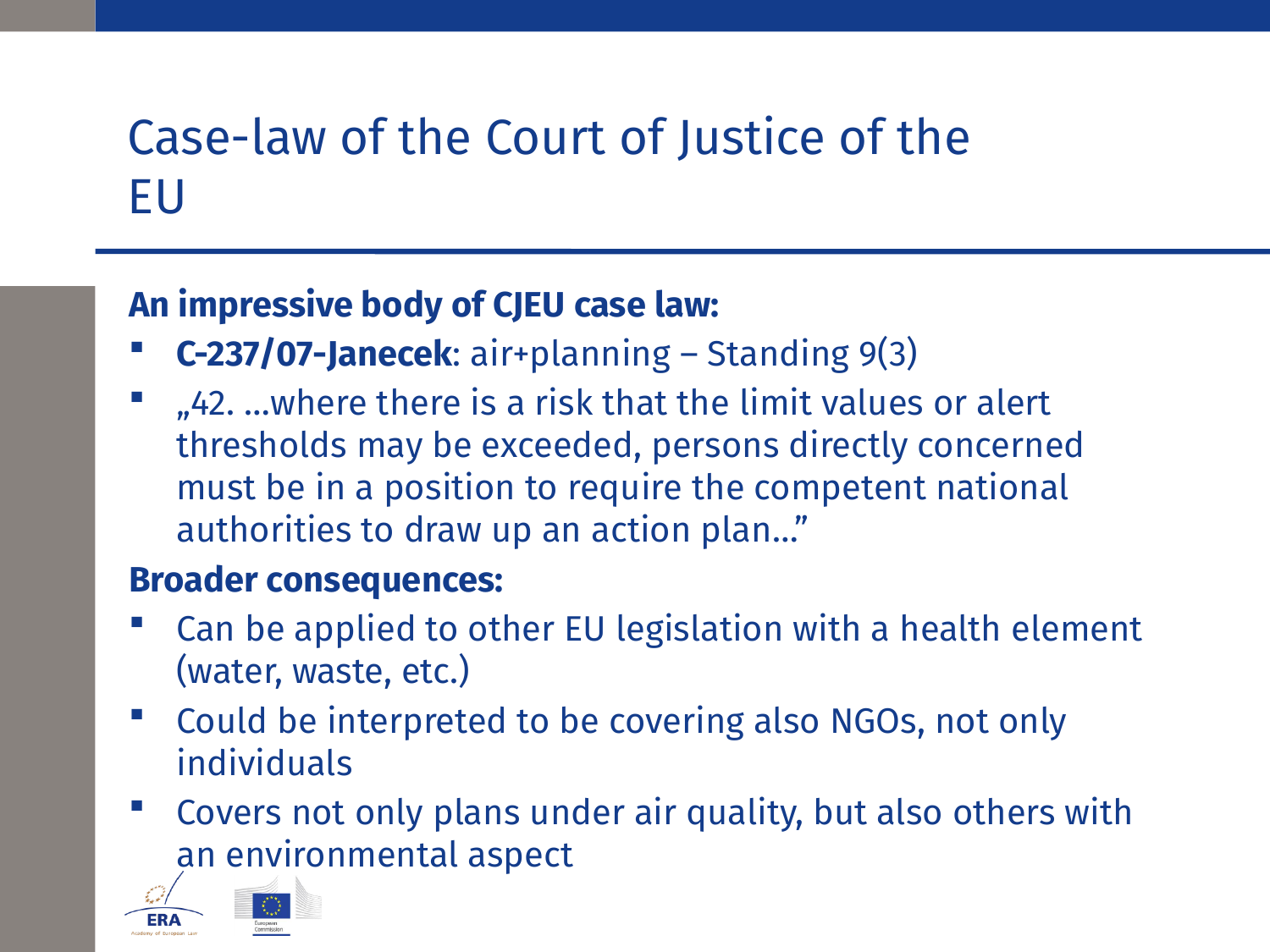

# Case-law of the Court of Justice of the EU
An impressive body of CJEU case law:
C-237/07-Janecek: air+planning – Standing 9(3)
„42. …where there is a risk that the limit values or alert thresholds may be exceeded, persons directly concerned must be in a position to require the competent national authorities to draw up an action plan…”
Broader consequences:
Can be applied to other EU legislation with a health element (water, waste, etc.)
Could be interpreted to be covering also NGOs, not only individuals
Covers not only plans under air quality, but also others with an environmental aspect